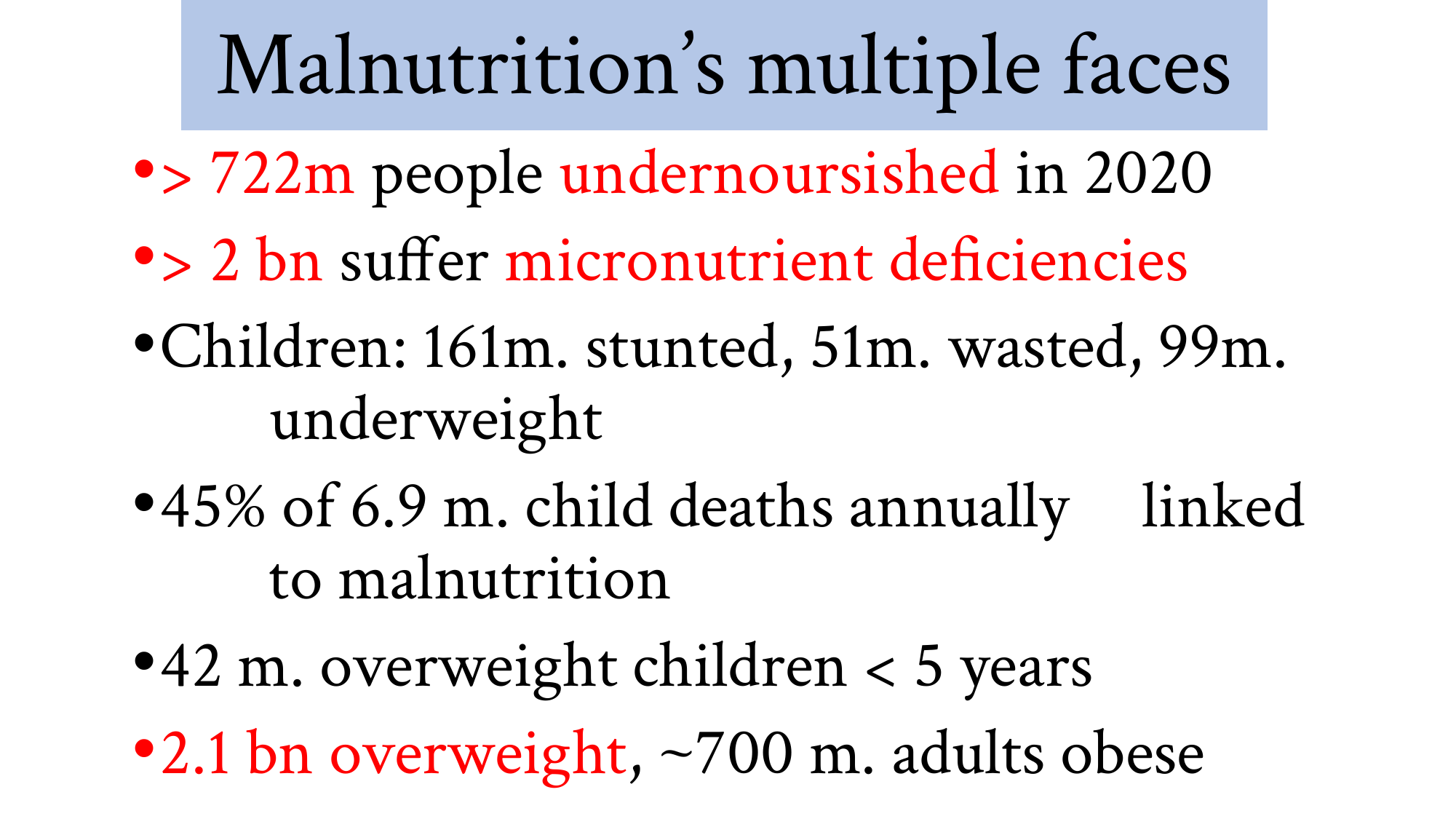

# Malnutrition’s multiple faces
> 722m people undernoursished in 2020
> 2 bn suffer micronutrient deficiencies
Children: 161m. stunted, 51m. wasted, 99m. 	underweight
45% of 6.9 m. child deaths annually 	linked 	to malnutrition
42 m. overweight children < 5 years
2.1 bn overweight, ~700 m. adults obese